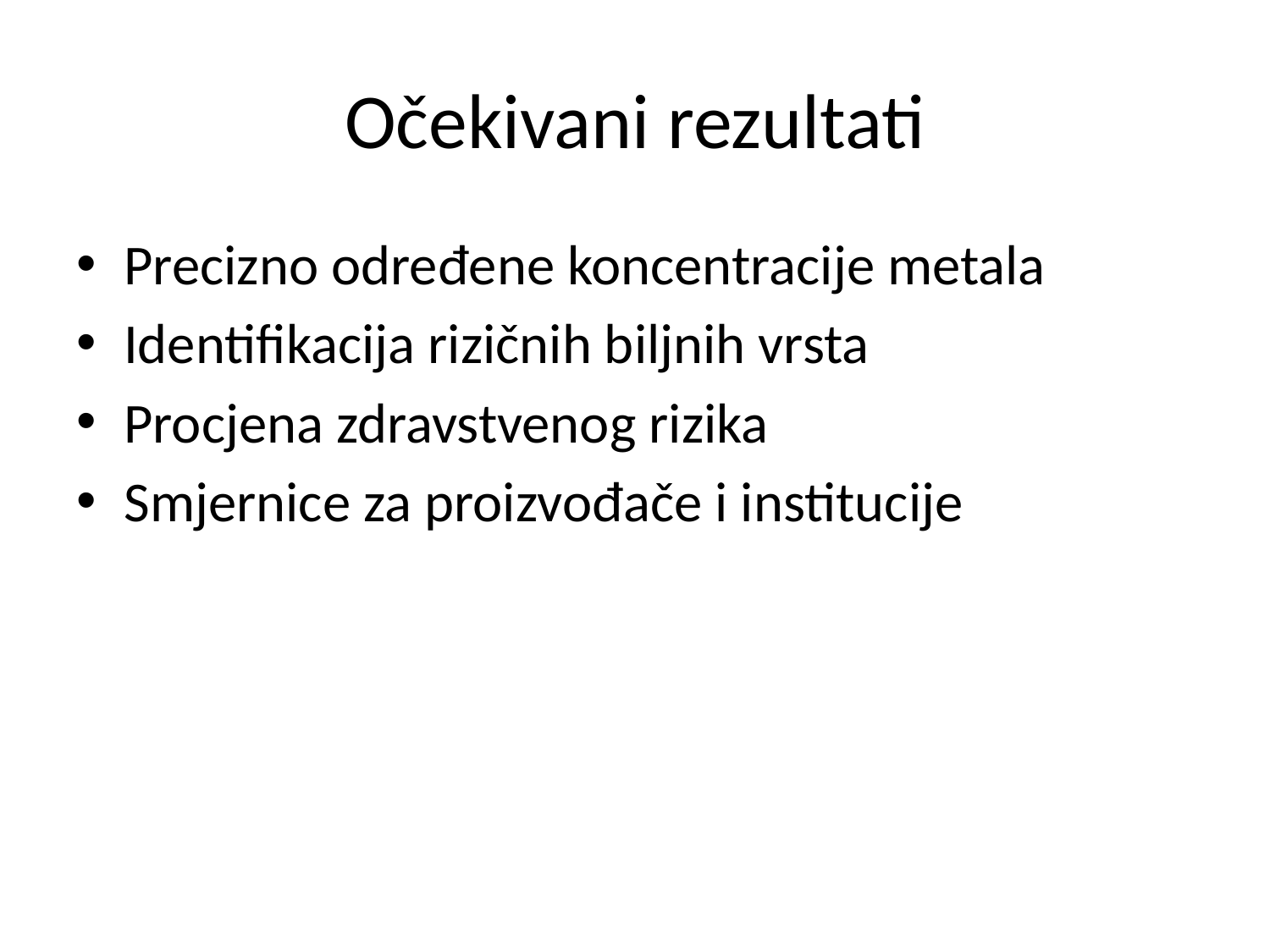

# Očekivani rezultati
Precizno određene koncentracije metala
Identifikacija rizičnih biljnih vrsta
Procjena zdravstvenog rizika
Smjernice za proizvođače i institucije